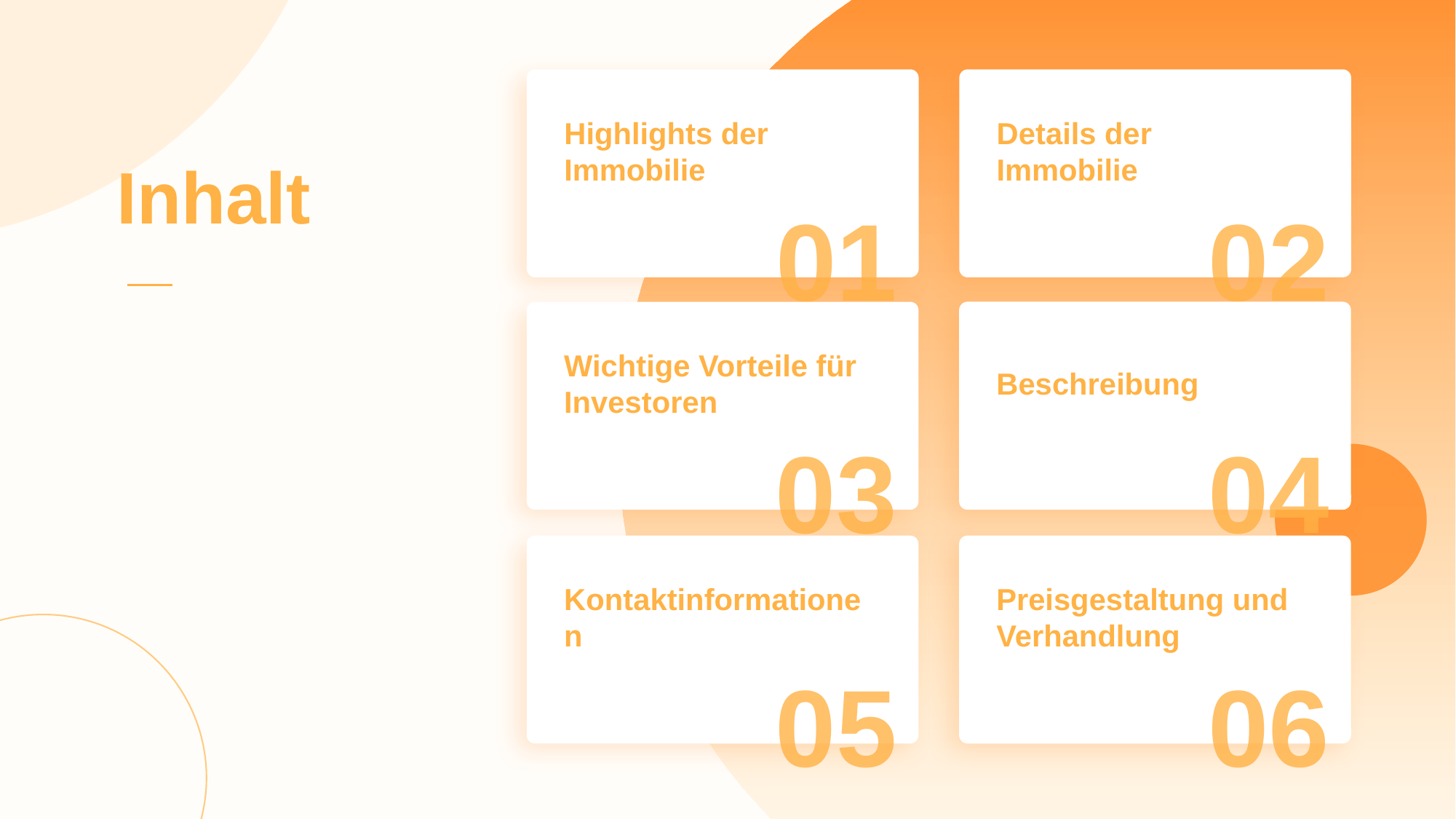

Inhalt
Highlights der Immobilie
Details der Immobilie
01
02

Wichtige Vorteile für Investoren
Beschreibung
03
04

Kontaktinformationen
Preisgestaltung und Verhandlung
05
06